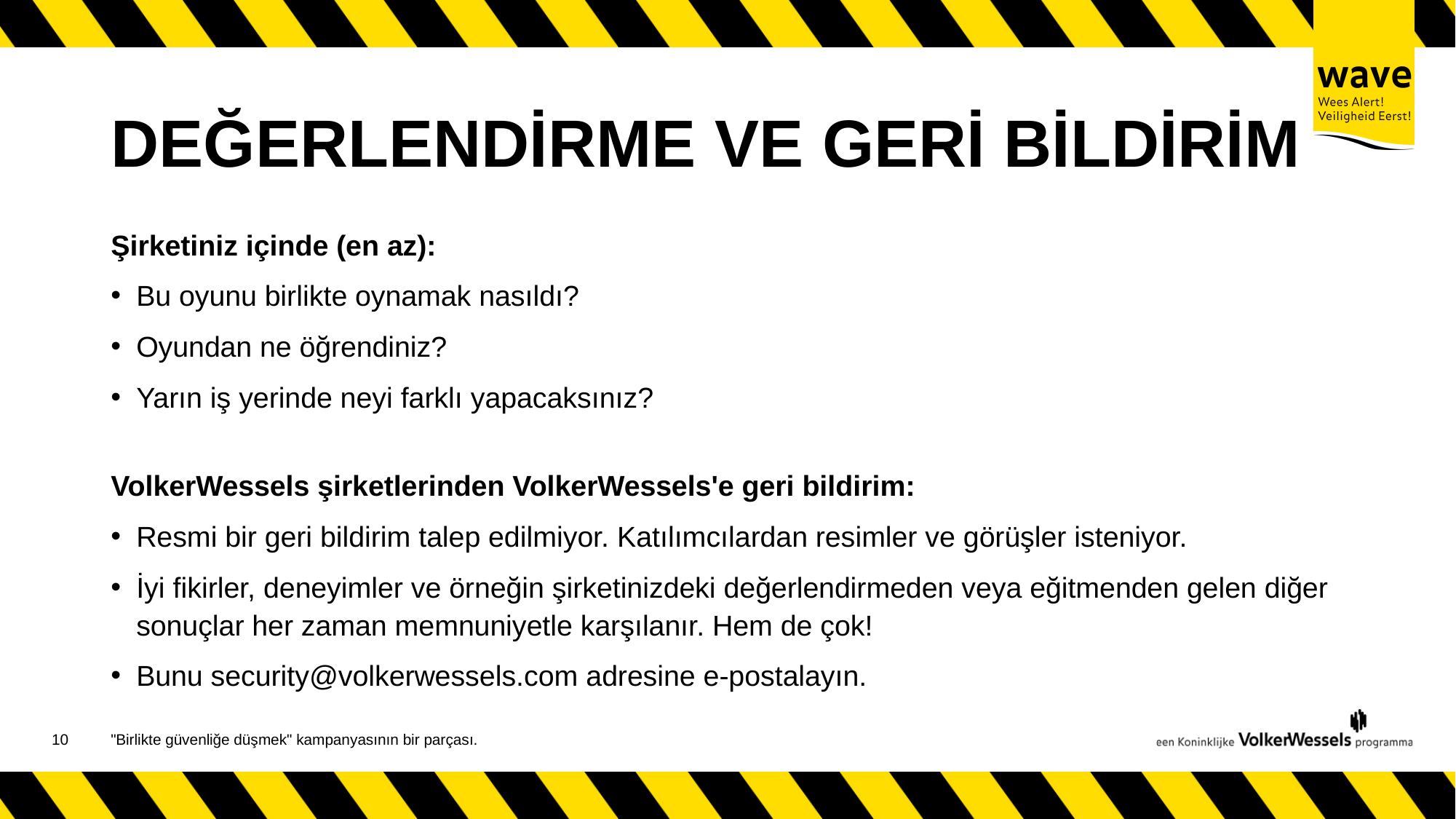

# DEĞERLENDİRME VE GERİ BİLDİRİM
Şirketiniz içinde (en az):
Bu oyunu birlikte oynamak nasıldı?
Oyundan ne öğrendiniz?
Yarın iş yerinde neyi farklı yapacaksınız?
VolkerWessels şirketlerinden VolkerWessels'e geri bildirim:
Resmi bir geri bildirim talep edilmiyor. Katılımcılardan resimler ve görüşler isteniyor.
İyi fikirler, deneyimler ve örneğin şirketinizdeki değerlendirmeden veya eğitmenden gelen diğer sonuçlar her zaman memnuniyetle karşılanır. Hem de çok!
Bunu security@volkerwessels.com adresine e-postalayın.

10
"Birlikte güvenliğe düşmek" kampanyasının bir parçası.